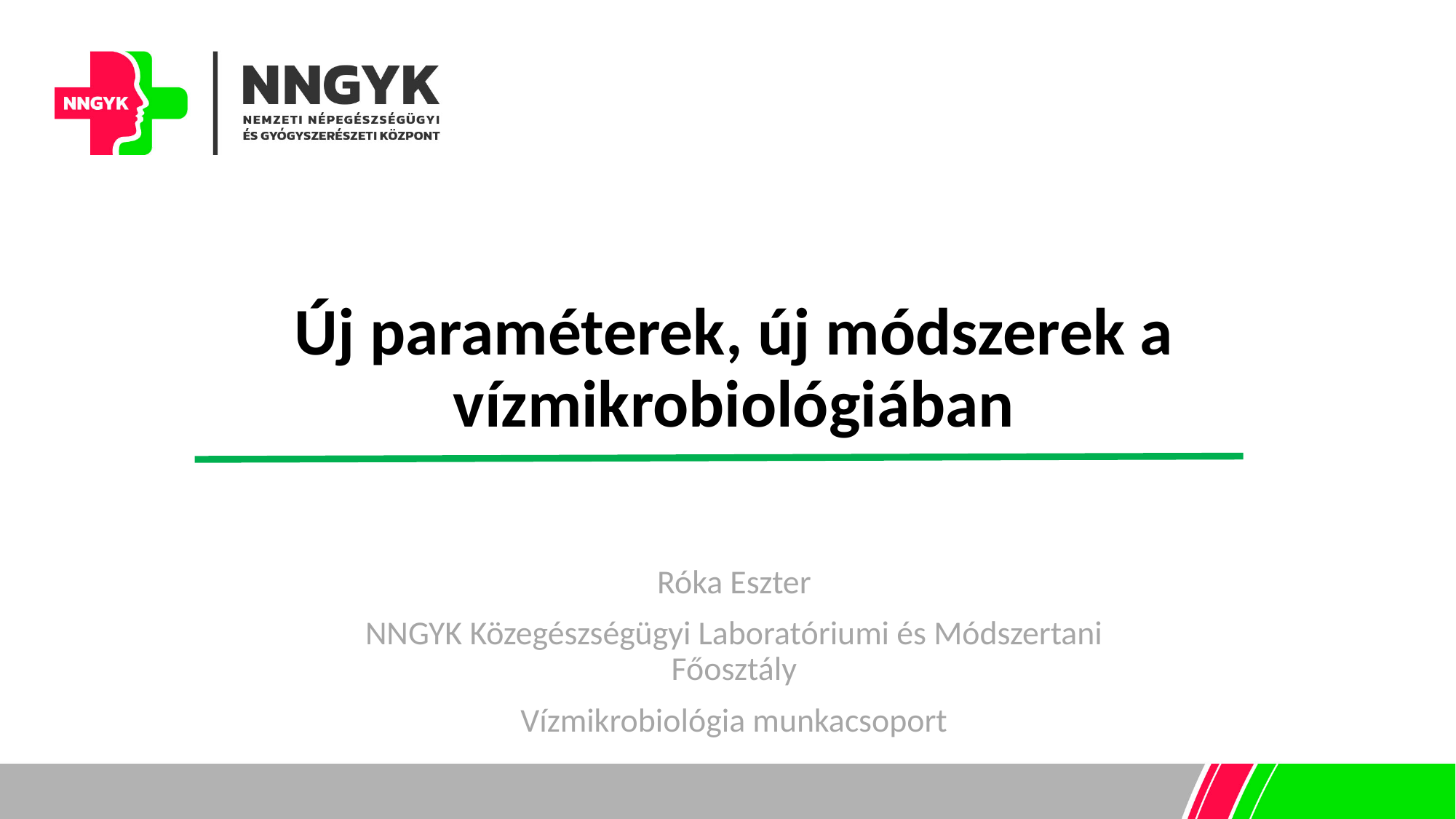

# Új paraméterek, új módszerek a vízmikrobiológiában
Róka Eszter
NNGYK Közegészségügyi Laboratóriumi és Módszertani Főosztály
Vízmikrobiológia munkacsoport